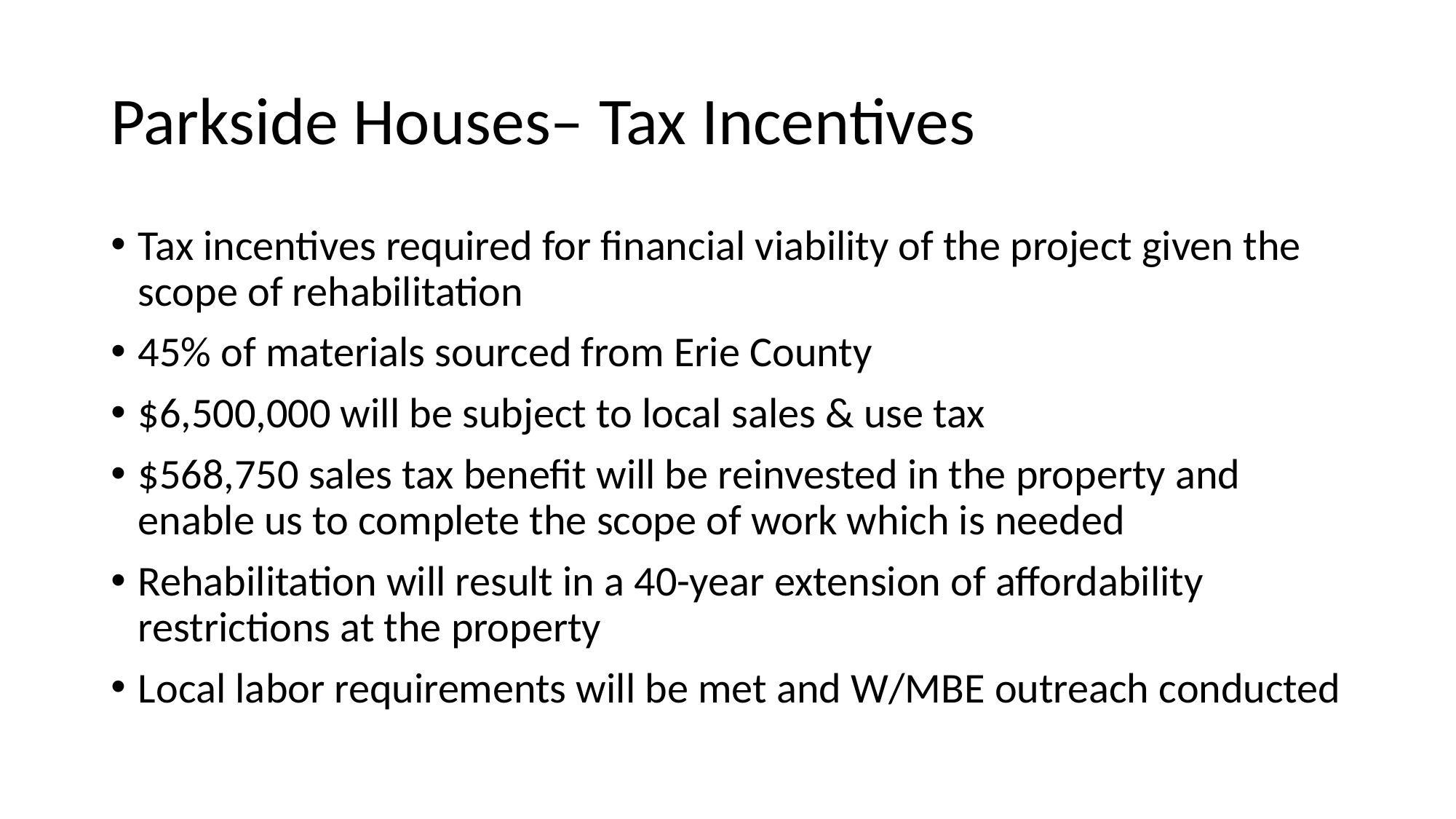

# Parkside Houses– Tax Incentives
Tax incentives required for financial viability of the project given the scope of rehabilitation
45% of materials sourced from Erie County
$6,500,000 will be subject to local sales & use tax
$568,750 sales tax benefit will be reinvested in the property and enable us to complete the scope of work which is needed
Rehabilitation will result in a 40-year extension of affordability restrictions at the property
Local labor requirements will be met and W/MBE outreach conducted